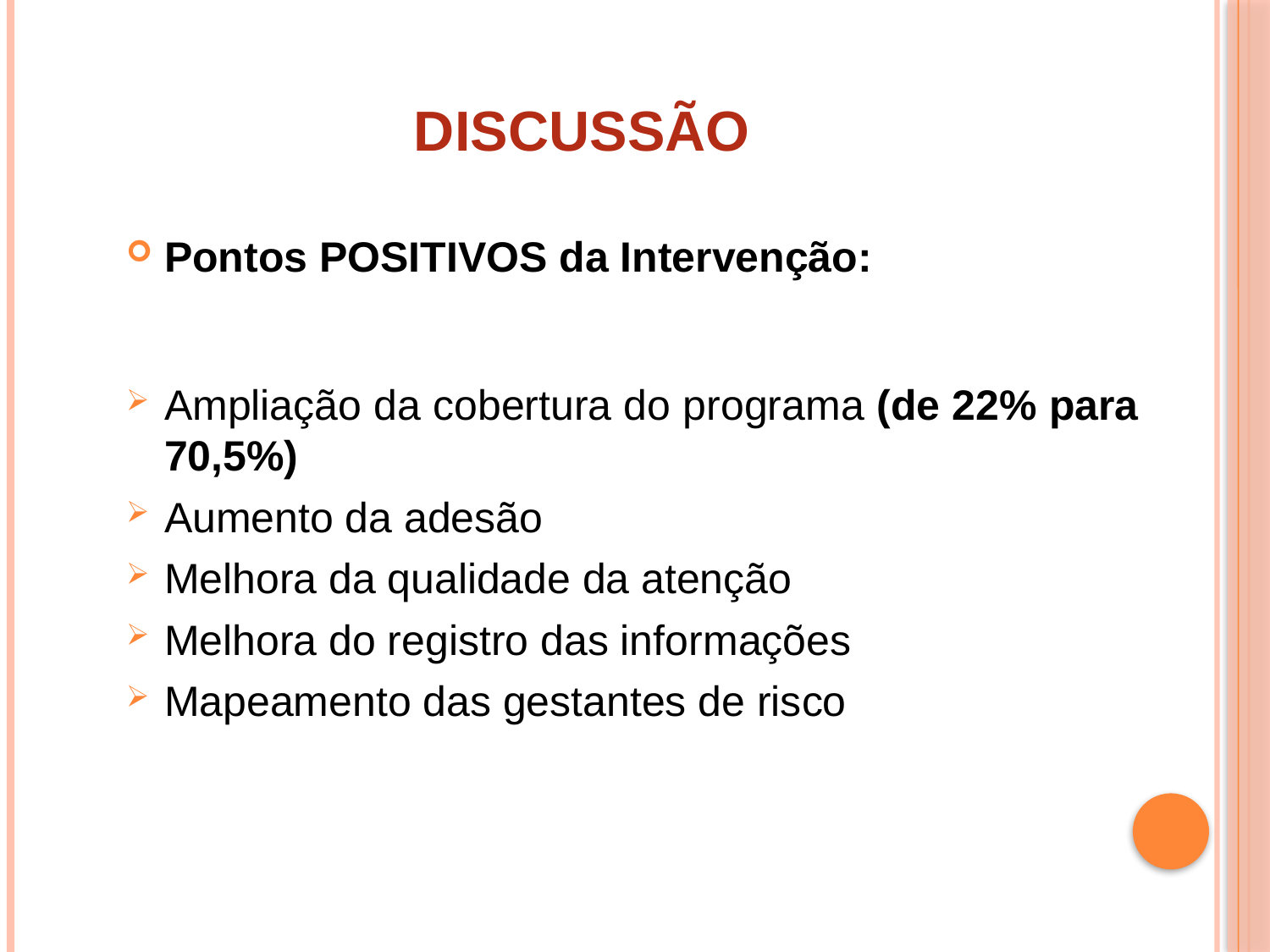

# DISCUSSÃO
Pontos POSITIVOS da Intervenção:

Ampliação da cobertura do programa (de 22% para 70,5%)
Aumento da adesão
Melhora da qualidade da atenção
Melhora do registro das informações
Mapeamento das gestantes de risco